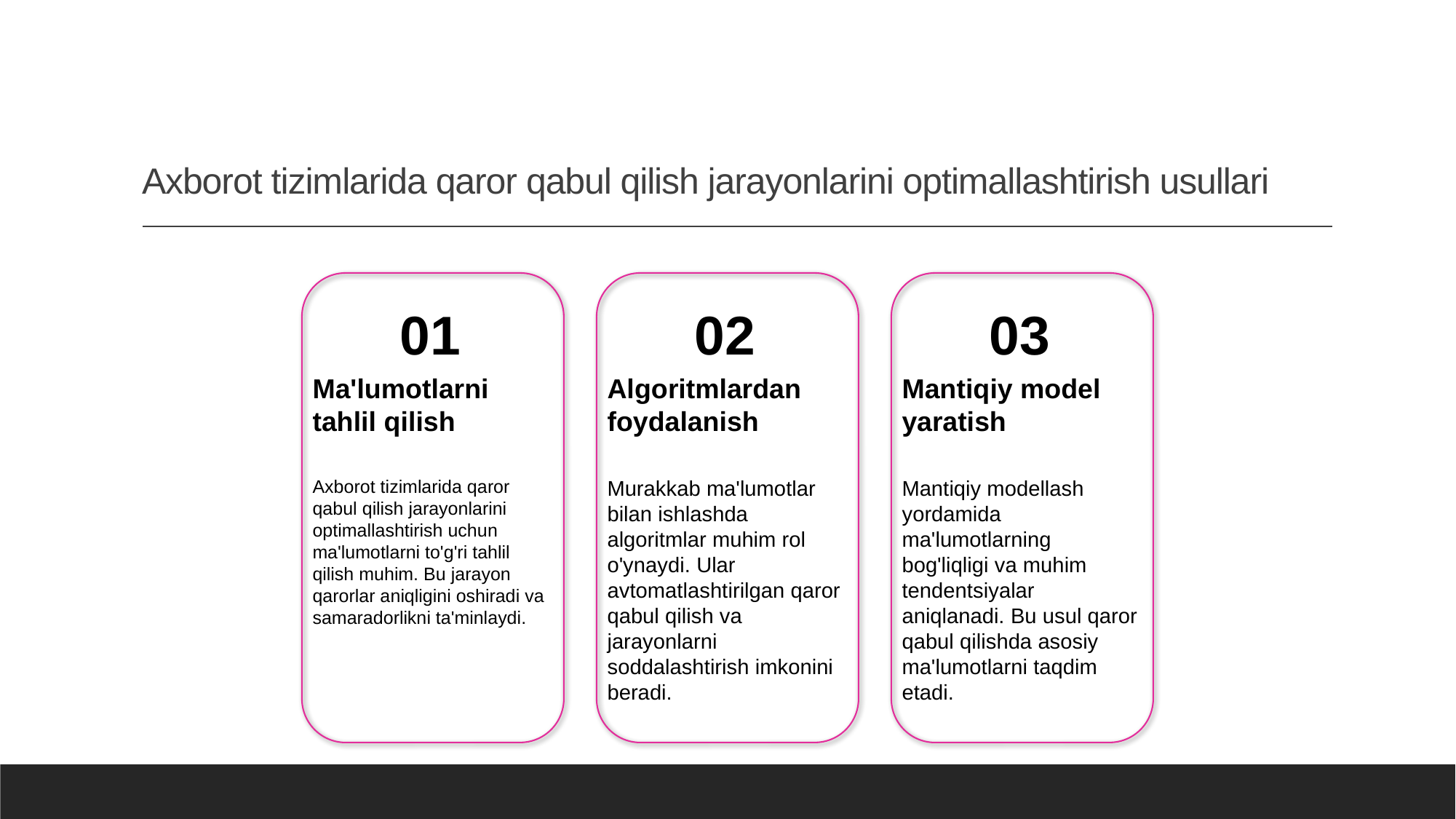

# Axborot tizimlarida qaror qabul qilish jarayonlarini optimallashtirish usullari

01
02
03
Ma'lumotlarni tahlil qilish
Algoritmlardan foydalanish
Mantiqiy model yaratish
Axborot tizimlarida qaror qabul qilish jarayonlarini optimallashtirish uchun ma'lumotlarni to'g'ri tahlil qilish muhim. Bu jarayon qarorlar aniqligini oshiradi va samaradorlikni ta'minlaydi.
Murakkab ma'lumotlar bilan ishlashda algoritmlar muhim rol o'ynaydi. Ular avtomatlashtirilgan qaror qabul qilish va jarayonlarni soddalashtirish imkonini beradi.
Mantiqiy modellash yordamida ma'lumotlarning bog'liqligi va muhim tendentsiyalar aniqlanadi. Bu usul qaror qabul qilishda asosiy ma'lumotlarni taqdim etadi.